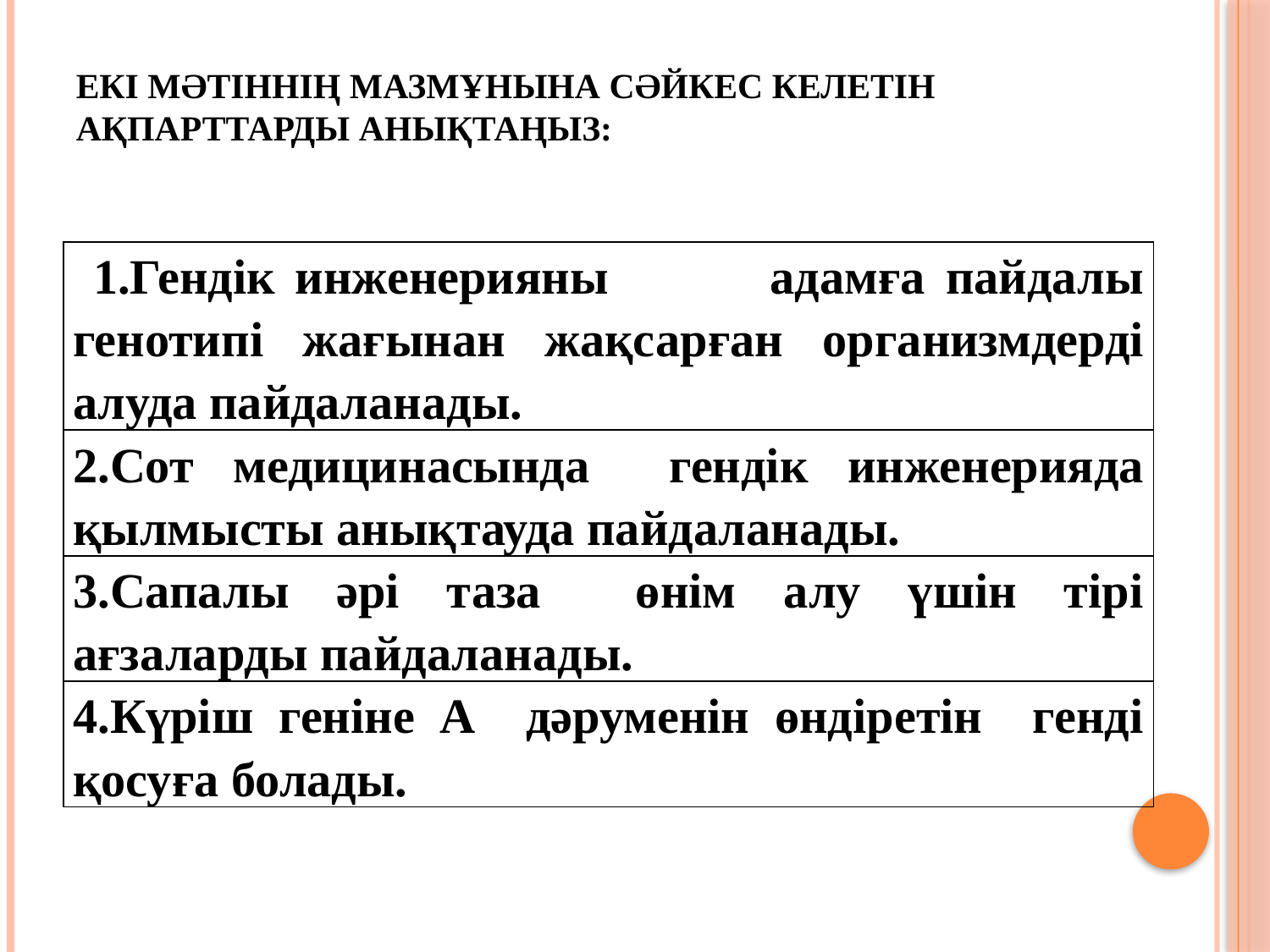

# Екі мәтіннің мазмұнына сәйкес келетін ақпарттарды анықтаңыз:
|  |
| --- |
| 1.Гендік инженерияны адамға пайдалы генотипі жағынан жақсарған организмдерді алуда пайдаланады. |
| 2.Сот медицинасында гендік инженерияда қылмысты анықтауда пайдаланады. |
| 3.Сапалы әрі таза өнім алу үшін тірі ағзаларды пайдаланады. |
| 4.Күріш геніне А дәруменін өндіретін генді қосуға болады. |